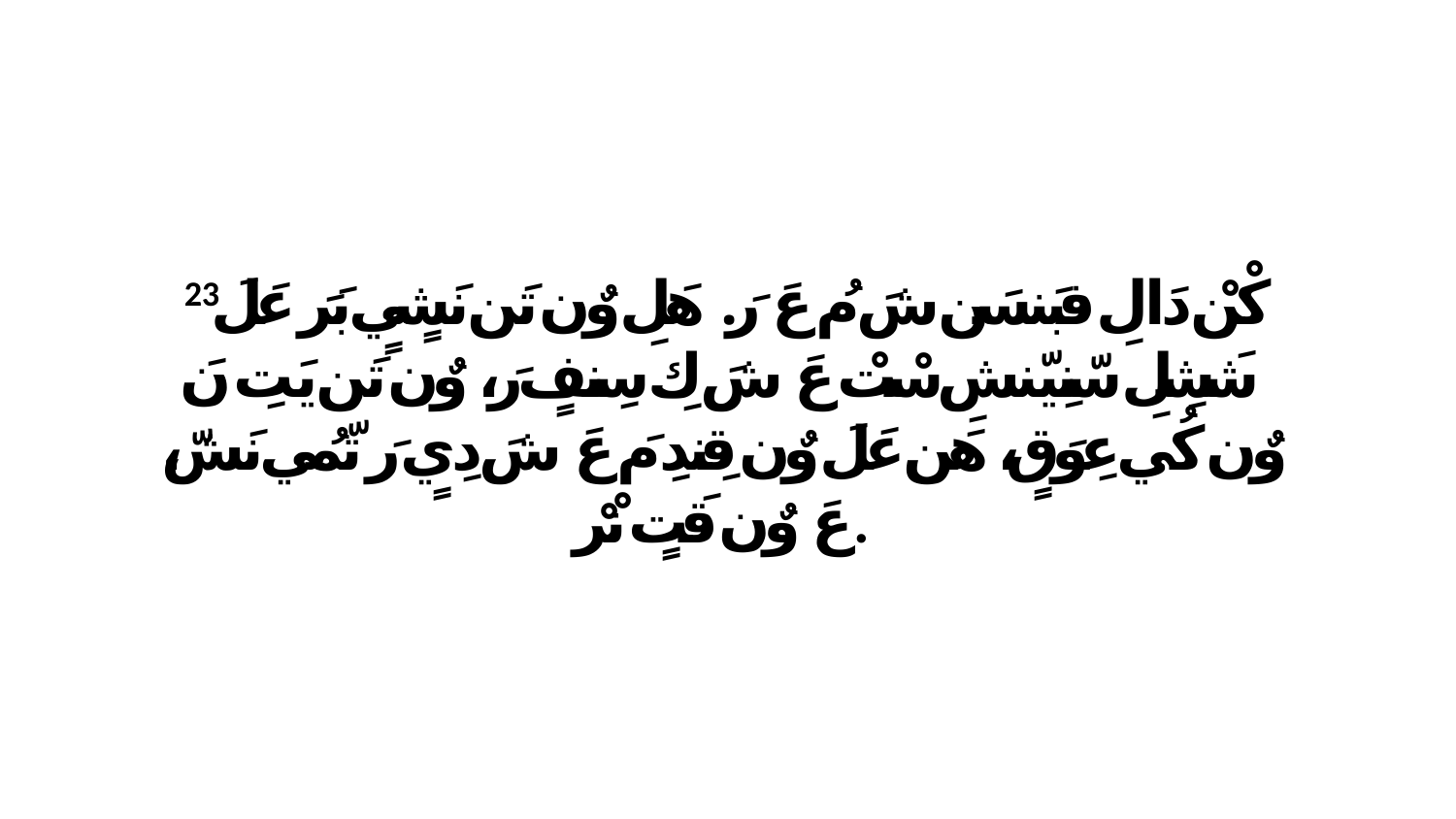

23 كْنْ دَالِ فبَنسَن شَ مُ عَ رَ. هَلِ وٌن تَن نَشٍيٍ بَرَ عَلَ شَشِلِ سّنِيّنشِ سْتْ عَ شَ كِ سِنفٍ رَ، وٌن تَن يَتِ نَ وٌن كُي عِوَقٍ، هَن عَلَ وٌن قِندِ مَ عَ شَ دِيٍ رَ تّمُي نَشّ، عَ وٌن قَتٍ نْرْ.